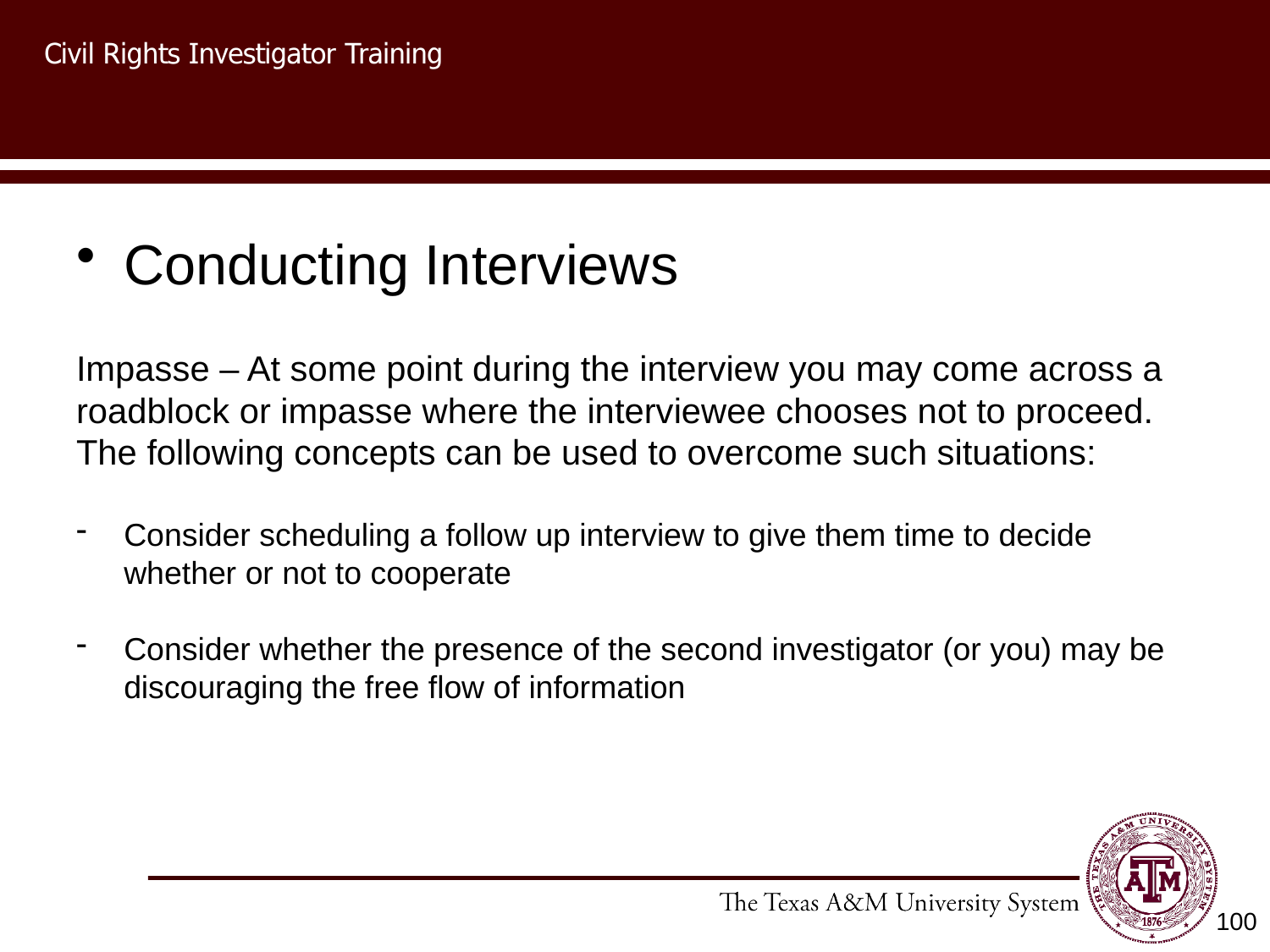

# Civil Rights Investigator Training
Conducting Interviews

Impasse – At some point during the interview you may come across a roadblock or impasse where the interviewee chooses not to proceed. The following concepts can be used to overcome such situations:

Consider scheduling a follow up interview to give them time to decide whether or not to cooperate

Consider whether the presence of the second investigator (or you) may be discouraging the free flow of information

100